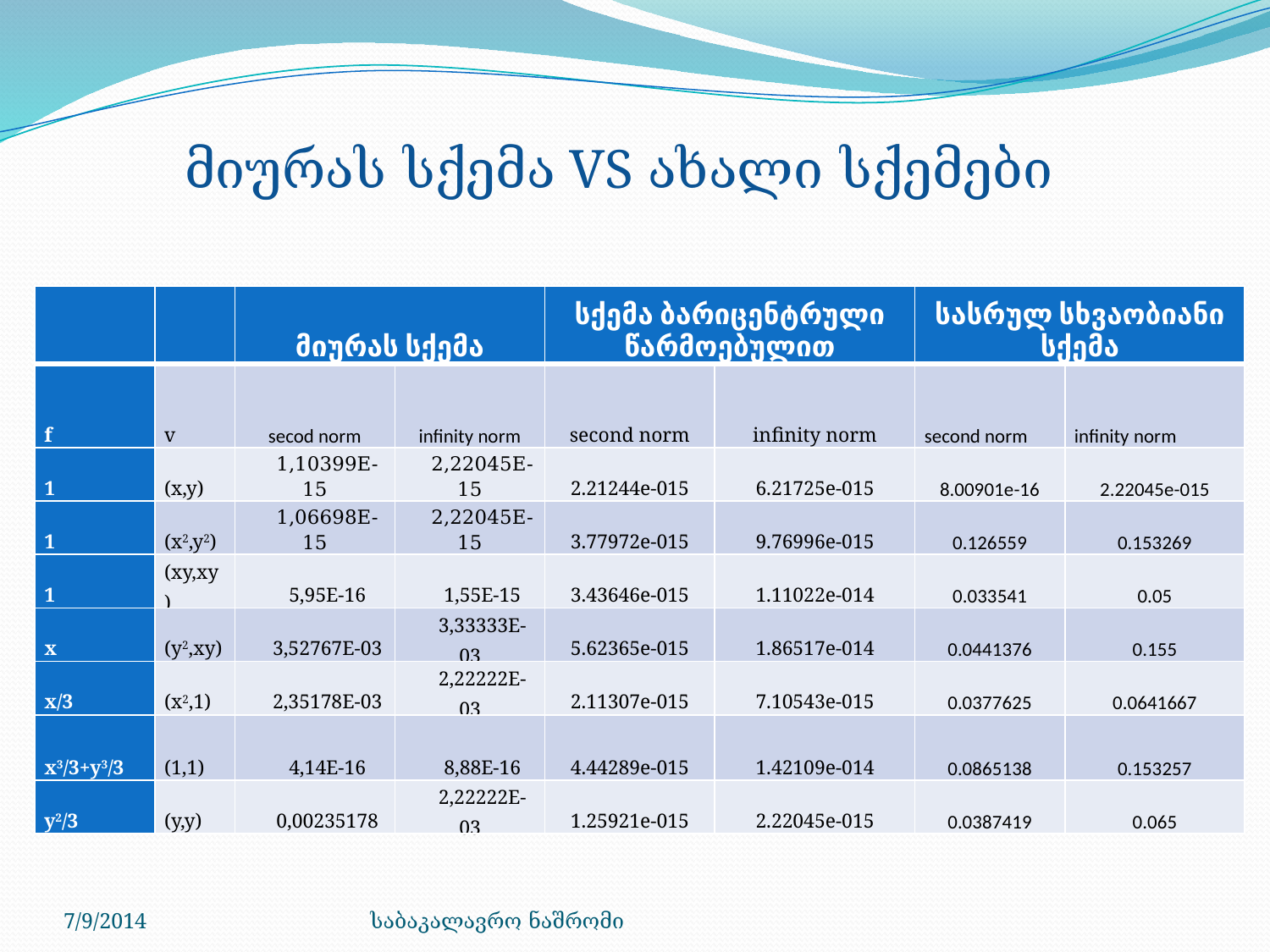

მიურას სქემა VS ახალი სქემები
|  |  | მიურას სქემა |  | სქემა ბარიცენტრული წარმოებულით |  | სასრულ სხვაობიანი სქემა |  |
| --- | --- | --- | --- | --- | --- | --- | --- |
| f | v | secod norm | infinity norm | second norm | infinity norm | second norm | infinity norm |
| 1 | (x,y) | 1,10399E-15 | 2,22045E-15 | 2.21244e-015 | 6.21725e-015 | 8.00901e-16 | 2.22045e-015 |
| 1 | (x2,y2) | 1,06698E-15 | 2,22045E-15 | 3.77972e-015 | 9.76996e-015 | 0.126559 | 0.153269 |
| 1 | (xy,xy) | 5,95E-16 | 1,55E-15 | 3.43646e-015 | 1.11022e-014 | 0.033541 | 0.05 |
| x | (y2,xy) | 3,52767E-03 | 3,33333E-03 | 5.62365e-015 | 1.86517e-014 | 0.0441376 | 0.155 |
| x/3 | (x2,1) | 2,35178E-03 | 2,22222E-03 | 2.11307e-015 | 7.10543e-015 | 0.0377625 | 0.0641667 |
| x3/3+y3/3 | (1,1) | 4,14E-16 | 8,88E-16 | 4.44289e-015 | 1.42109e-014 | 0.0865138 | 0.153257 |
| y2/3 | (y,y) | 0,00235178 | 2,22222E-03 | 1.25921e-015 | 2.22045e-015 | 0.0387419 | 0.065 |
7/9/2014
საბაკალავრო ნაშრომი